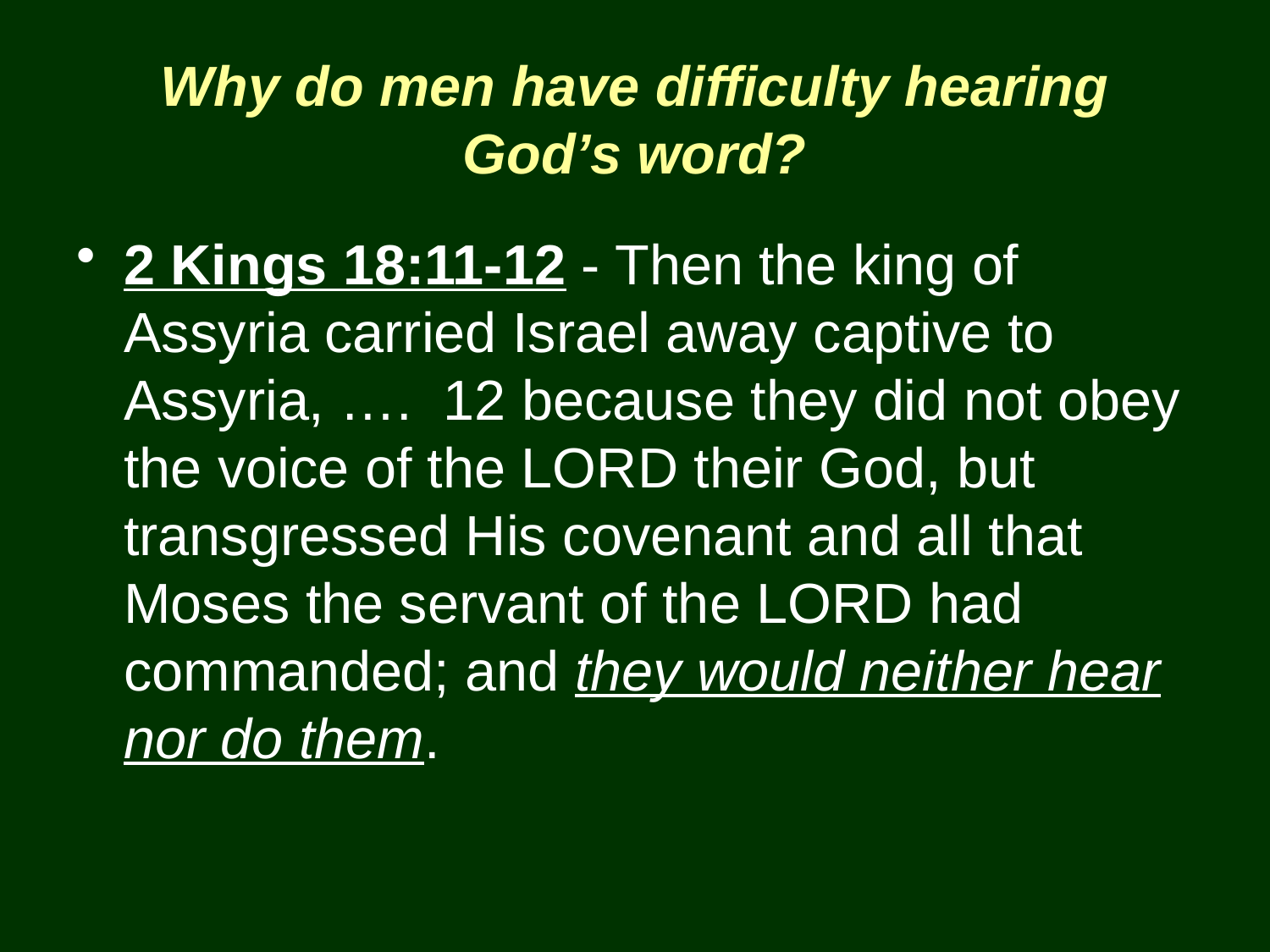

# Why do men have difficulty hearing God’s word?
2 Kings 18:11-12 - Then the king of Assyria carried Israel away captive to Assyria, ….  12 because they did not obey the voice of the LORD their God, but transgressed His covenant and all that Moses the servant of the LORD had commanded; and they would neither hear nor do them.